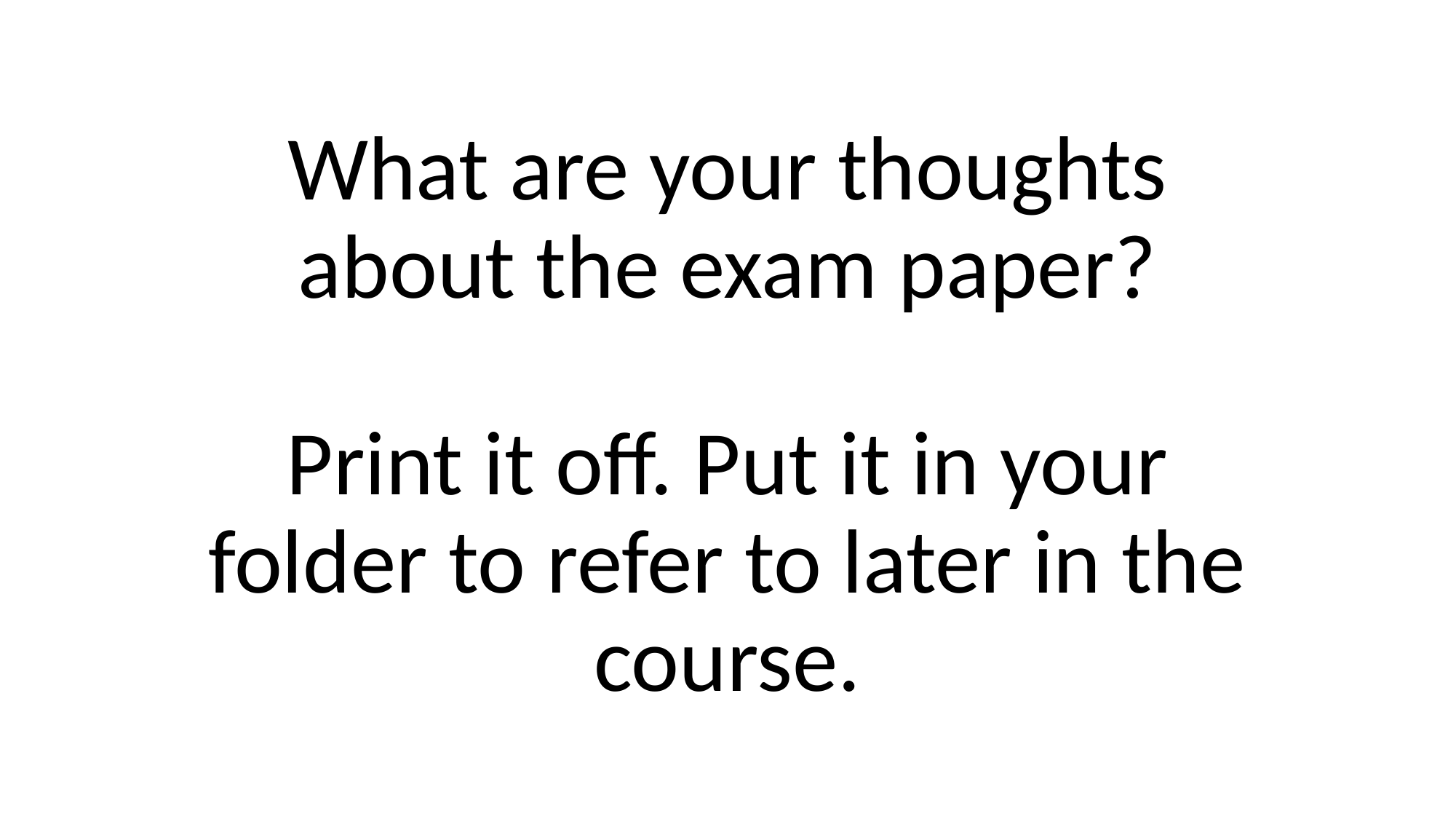

# What are your thoughts about the exam paper? Print it off. Put it in your folder to refer to later in the course.